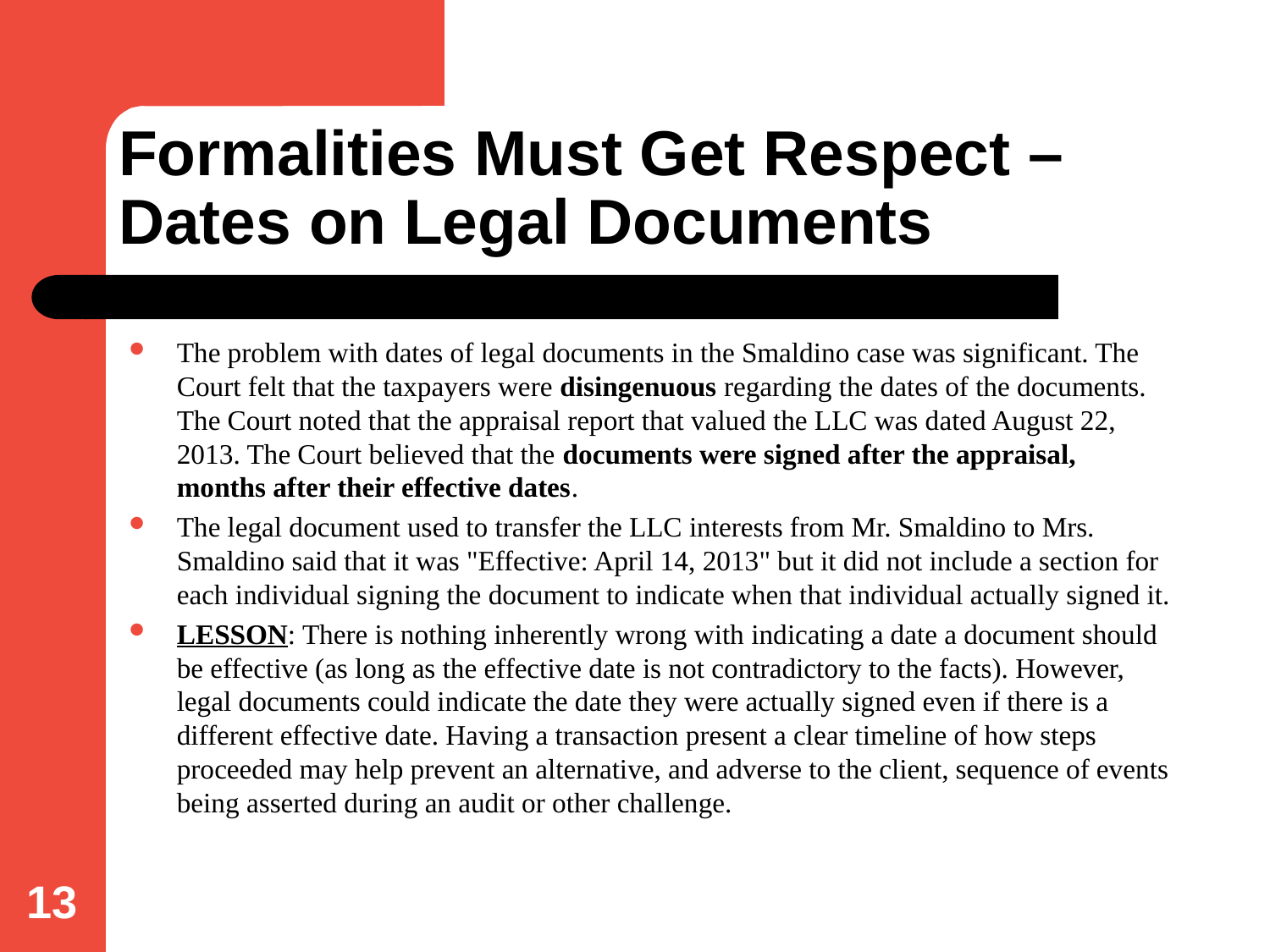

# Formalities Must Get Respect – Dates on Legal Documents
The problem with dates of legal documents in the Smaldino case was significant. The Court felt that the taxpayers were disingenuous regarding the dates of the documents. The Court noted that the appraisal report that valued the LLC was dated August 22, 2013. The Court believed that the documents were signed after the appraisal, months after their effective dates.
The legal document used to transfer the LLC interests from Mr. Smaldino to Mrs. Smaldino said that it was "Effective: April 14, 2013" but it did not include a section for each individual signing the document to indicate when that individual actually signed it.
LESSON: There is nothing inherently wrong with indicating a date a document should be effective (as long as the effective date is not contradictory to the facts). However, legal documents could indicate the date they were actually signed even if there is a different effective date. Having a transaction present a clear timeline of how steps proceeded may help prevent an alternative, and adverse to the client, sequence of events being asserted during an audit or other challenge.

13